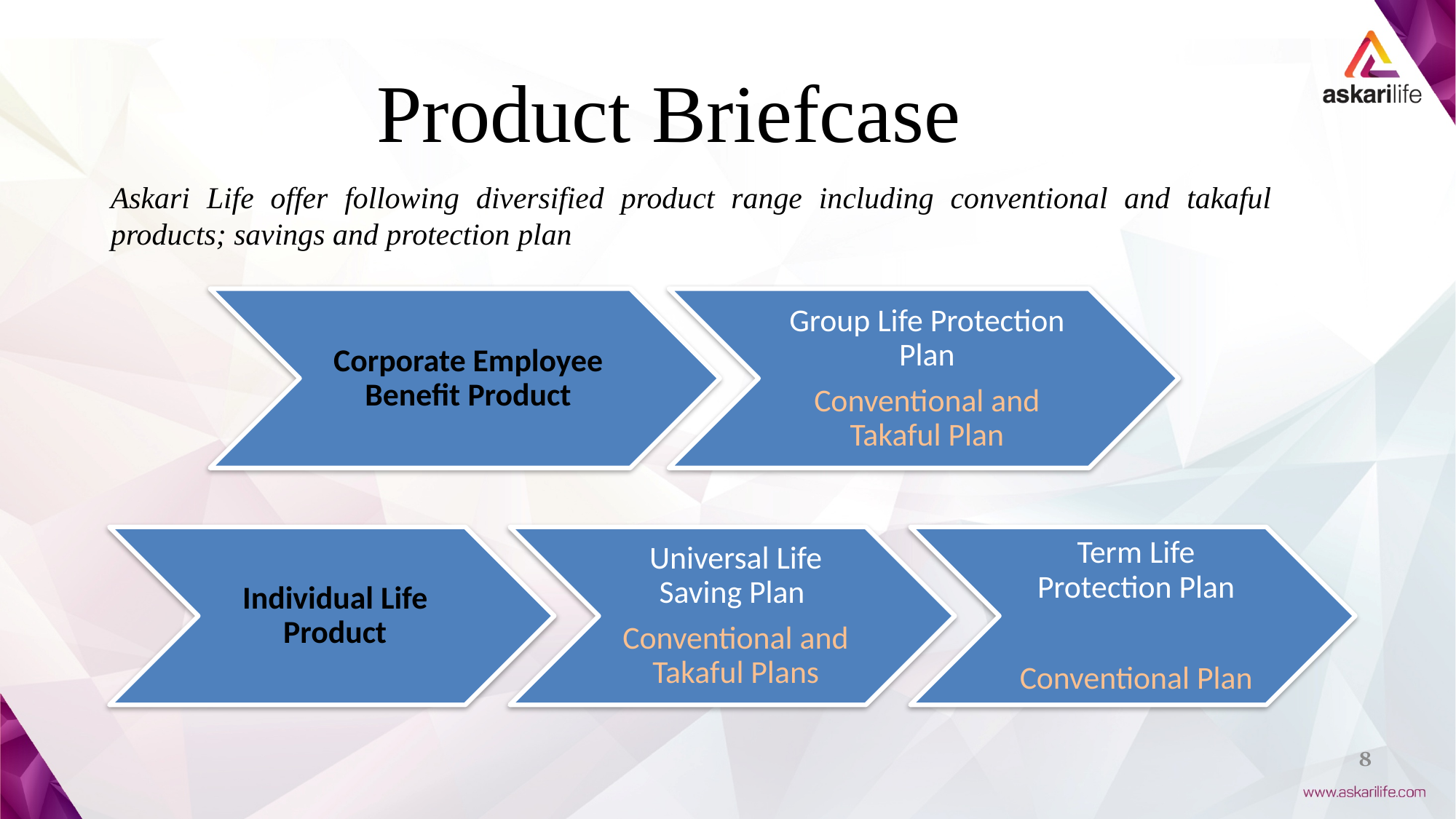

Product Briefcase
Askari Life offer following diversified product range including conventional and takaful products; savings and protection plan
Corporate Employee Benefit Product
Group Life Protection Plan
Conventional and Takaful Plan
Individual Life Product
Universal Life Saving Plan
Conventional and Takaful Plans
Term Life Protection Plan

Conventional Plan
8